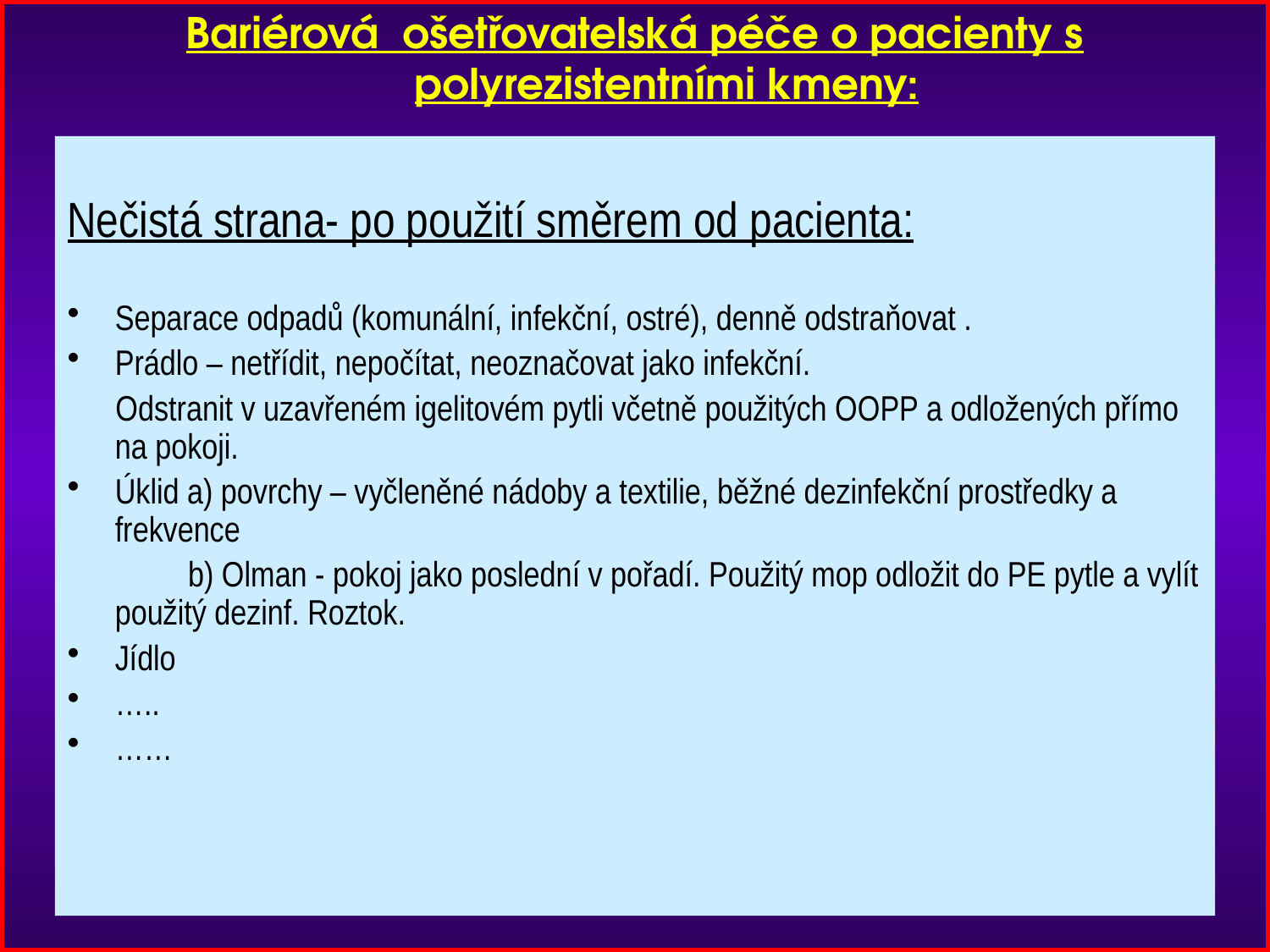

Bariérová  ošetřovatelská péče o pacienty s polyrezistentními kmeny:

Nečistá strana- po použití směrem od pacienta:

Separace odpadů (komunální, infekční, ostré), denně odstraňovat .
Prádlo – netřídit, nepočítat, neoznačovat jako infekční.
      Odstranit v uzavřeném igelitovém pytli včetně použitých OOPP a odložených přímo na pokoji.
Úklid a) povrchy – vyčleněné nádoby a textilie, běžné dezinfekční prostředky a frekvence
               b) Olman - pokoj jako poslední v pořadí. Použitý mop odložit do PE pytle a vylít použitý dezinf. Roztok.
Jídlo
…..
……